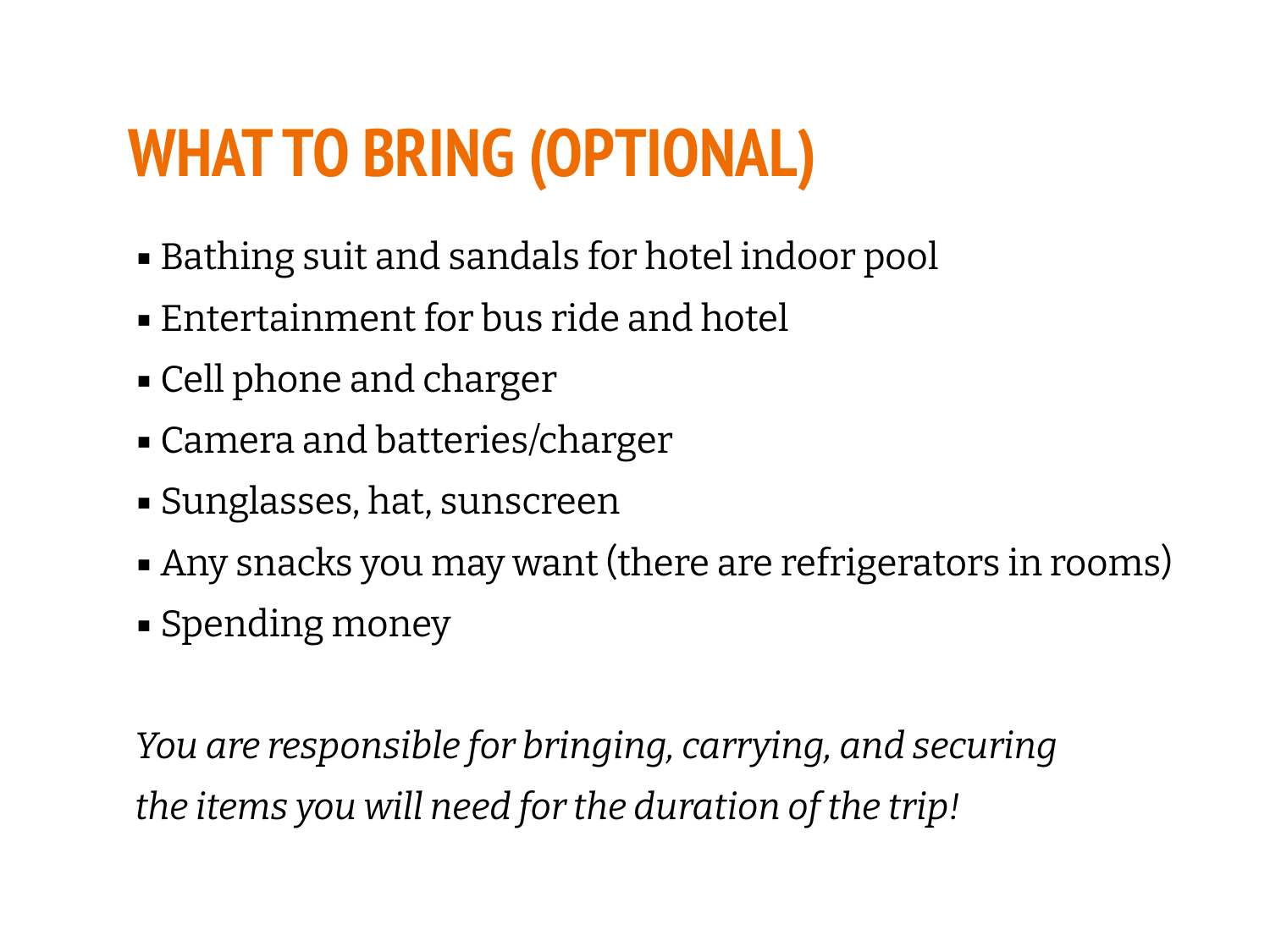

# WHAT TO BRING (OPTIONAL)
Bathing suit and sandals for hotel indoor pool
Entertainment for bus ride and hotel
Cell phone and charger
Camera and batteries/charger
Sunglasses, hat, sunscreen
Any snacks you may want (there are refrigerators in rooms)
Spending money

You are responsible for bringing, carrying, and securing
the items you will need for the duration of the trip!